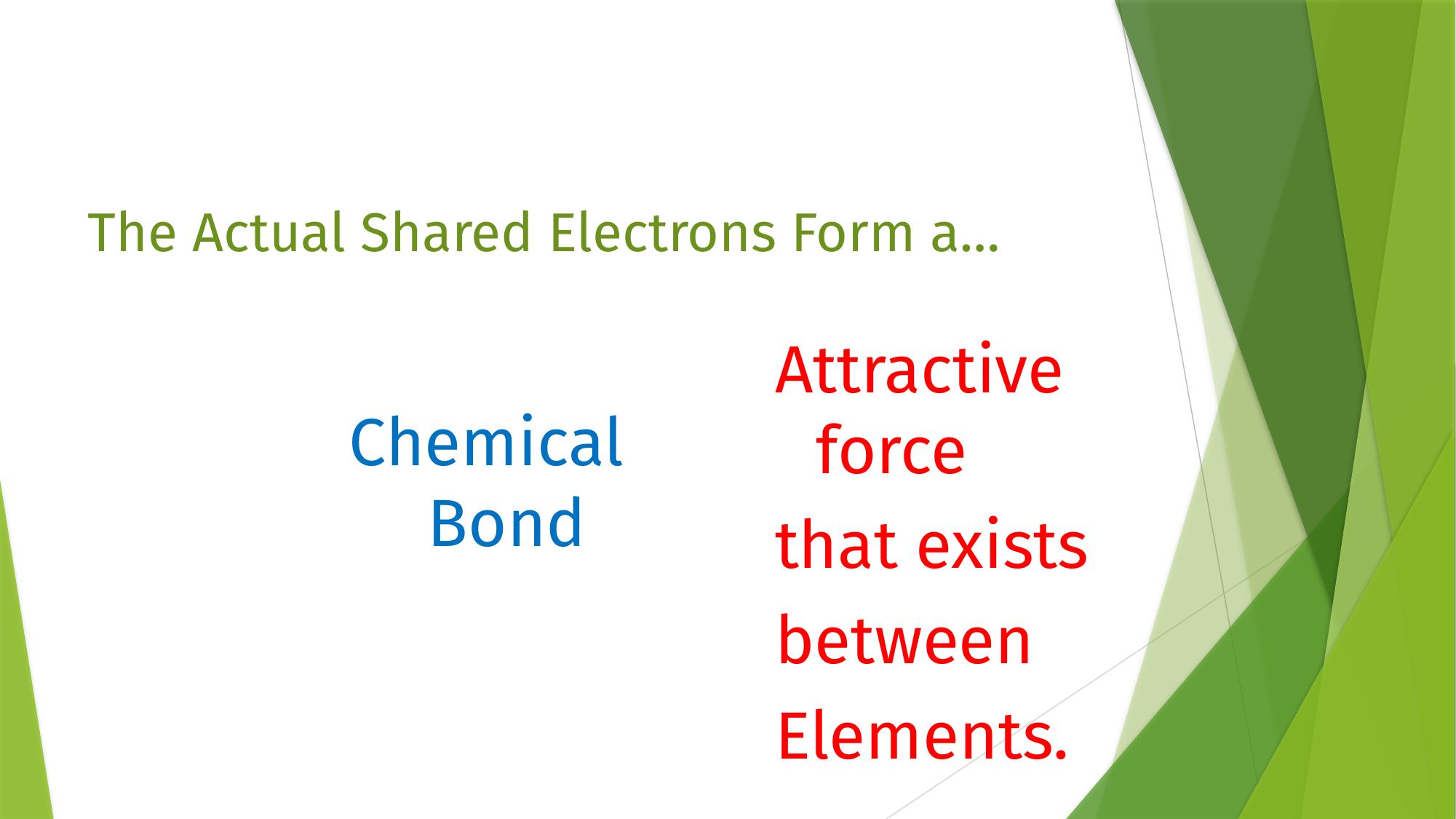

# The Actual Shared Electrons Form a…

Attractive force
that exists
between
Elements.

Chemical Bond